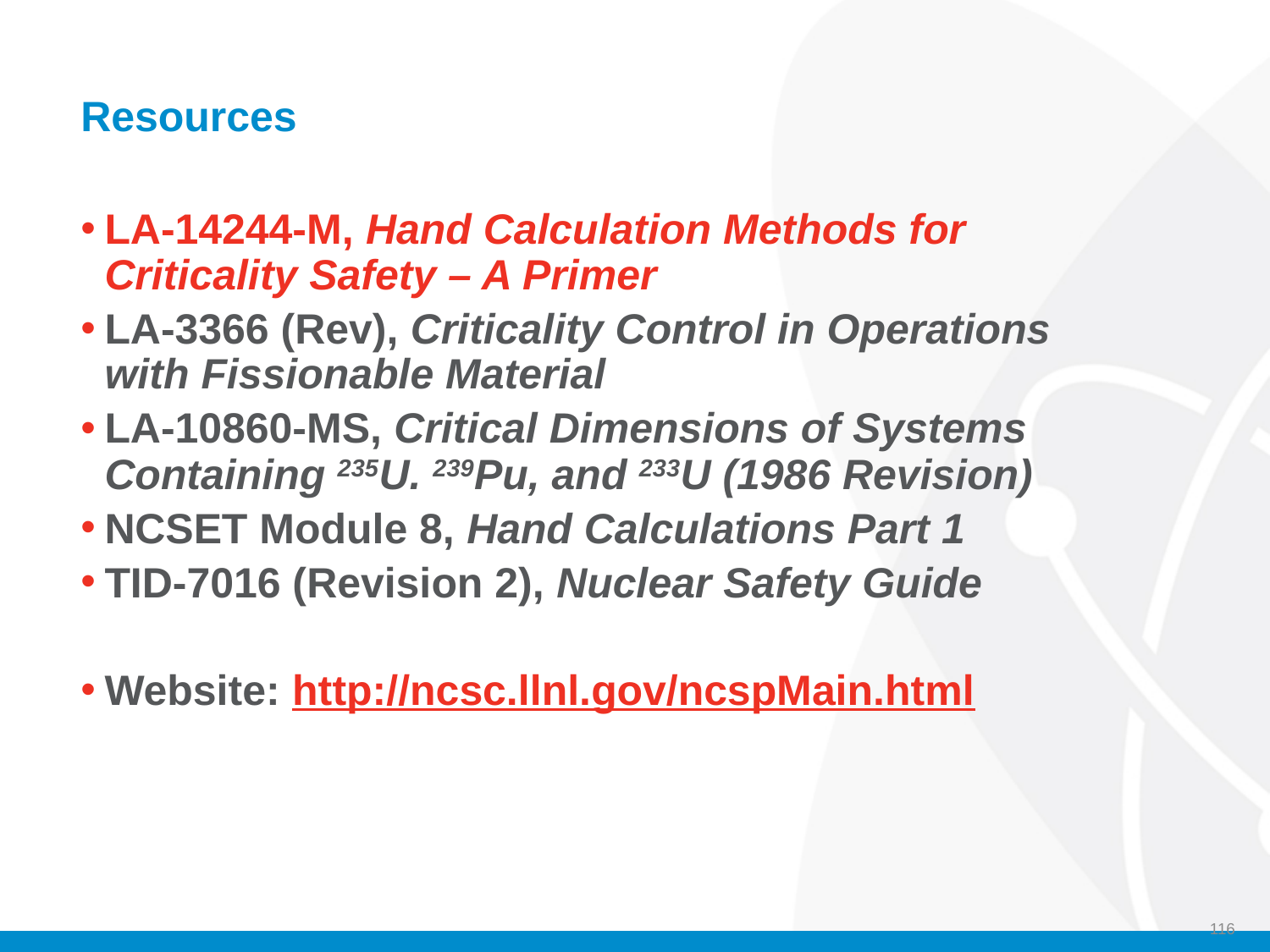

# Resources
LA-14244-M, Hand Calculation Methods for Criticality Safety – A Primer
LA-3366 (Rev), Criticality Control in Operations with Fissionable Material
LA-10860-MS, Critical Dimensions of Systems Containing 235U. 239Pu, and 233U (1986 Revision)
NCSET Module 8, Hand Calculations Part 1
TID-7016 (Revision 2), Nuclear Safety Guide

Website: http://ncsc.llnl.gov/ncspMain.html

116